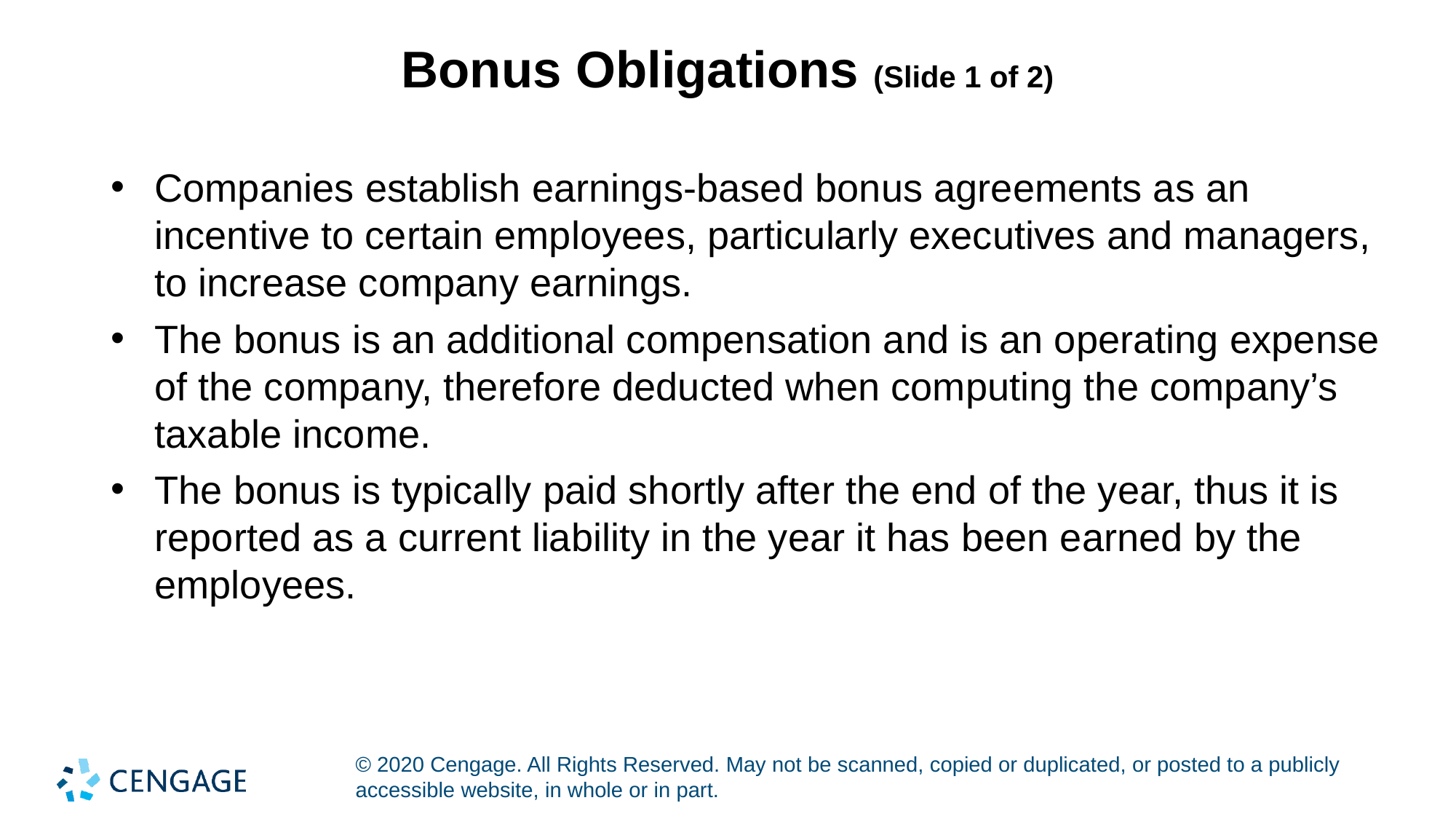

# Bonus Obligations (Slide 1 of 2)
Companies establish earnings-based bonus agreements as an incentive to certain employees, particularly executives and managers, to increase company earnings.
The bonus is an additional compensation and is an operating expense of the company, therefore deducted when computing the company’s taxable income.
The bonus is typically paid shortly after the end of the year, thus it is reported as a current liability in the year it has been earned by the employees.